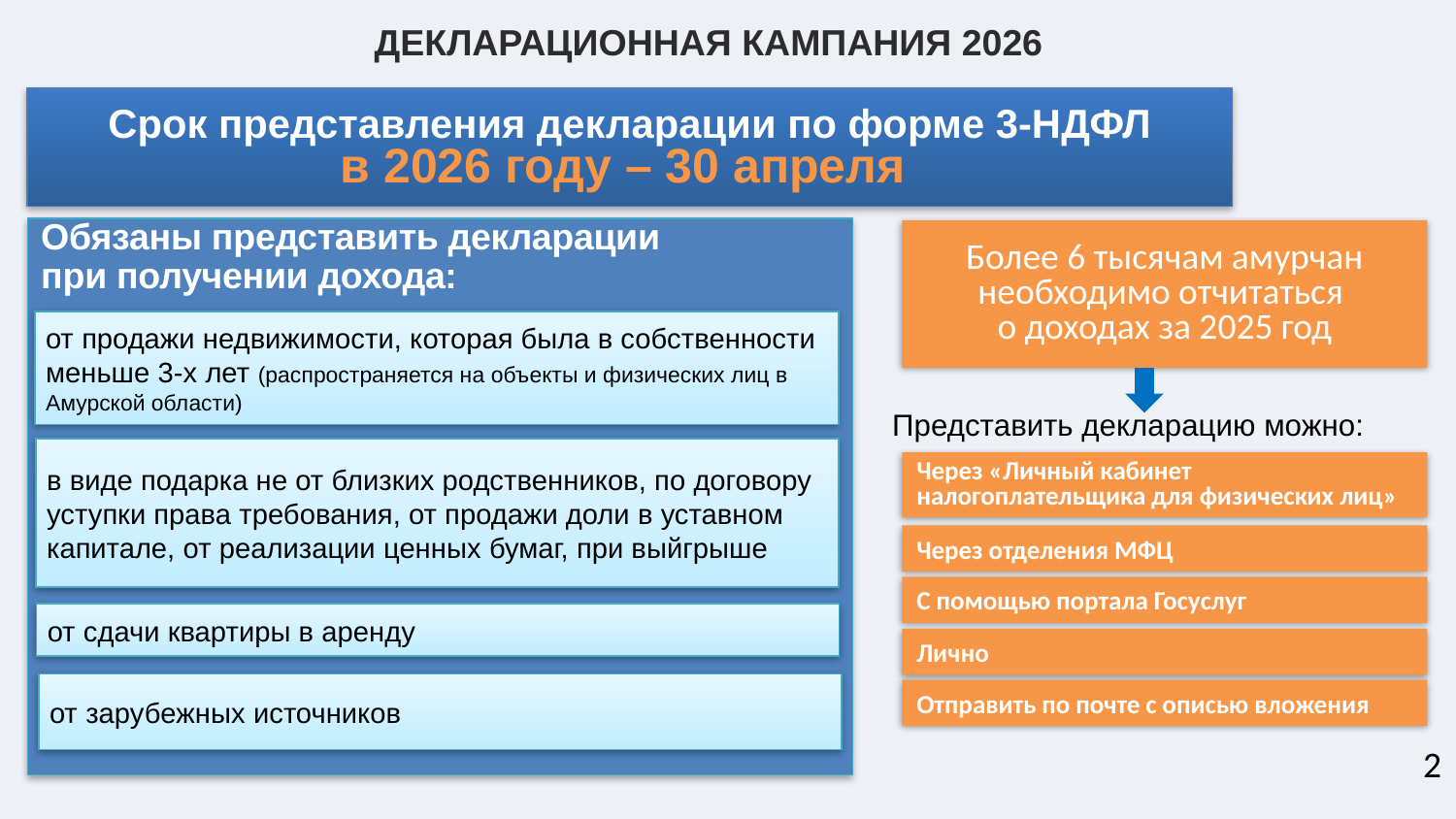

ДЕКЛАРАЦИОННАЯ КАМПАНИЯ 2026

Срок представления декларации по форме 3-НДФЛ
в 2026 году – 30 апреля

Обязаны представить декларации
при получении дохода:
Более 6 тысячам амурчан необходимо отчитаться
о доходах за 2025 год
от продажи недвижимости, которая была в собственности меньше 3-х лет (распространяется на объекты и физических лиц в Амурской области)

Представить декларацию можно:
в виде подарка не от близких родственников, по договору уступки права требования, от продажи доли в уставном капитале, от реализации ценных бумаг, при выйгрыше
Через «Личный кабинет налогоплательщика для физических лиц»
Через отделения МФЦ
С помощью портала Госуслуг
Лично
Отправить по почте с описью вложения
от сдачи квартиры в аренду
от зарубежных источников
2